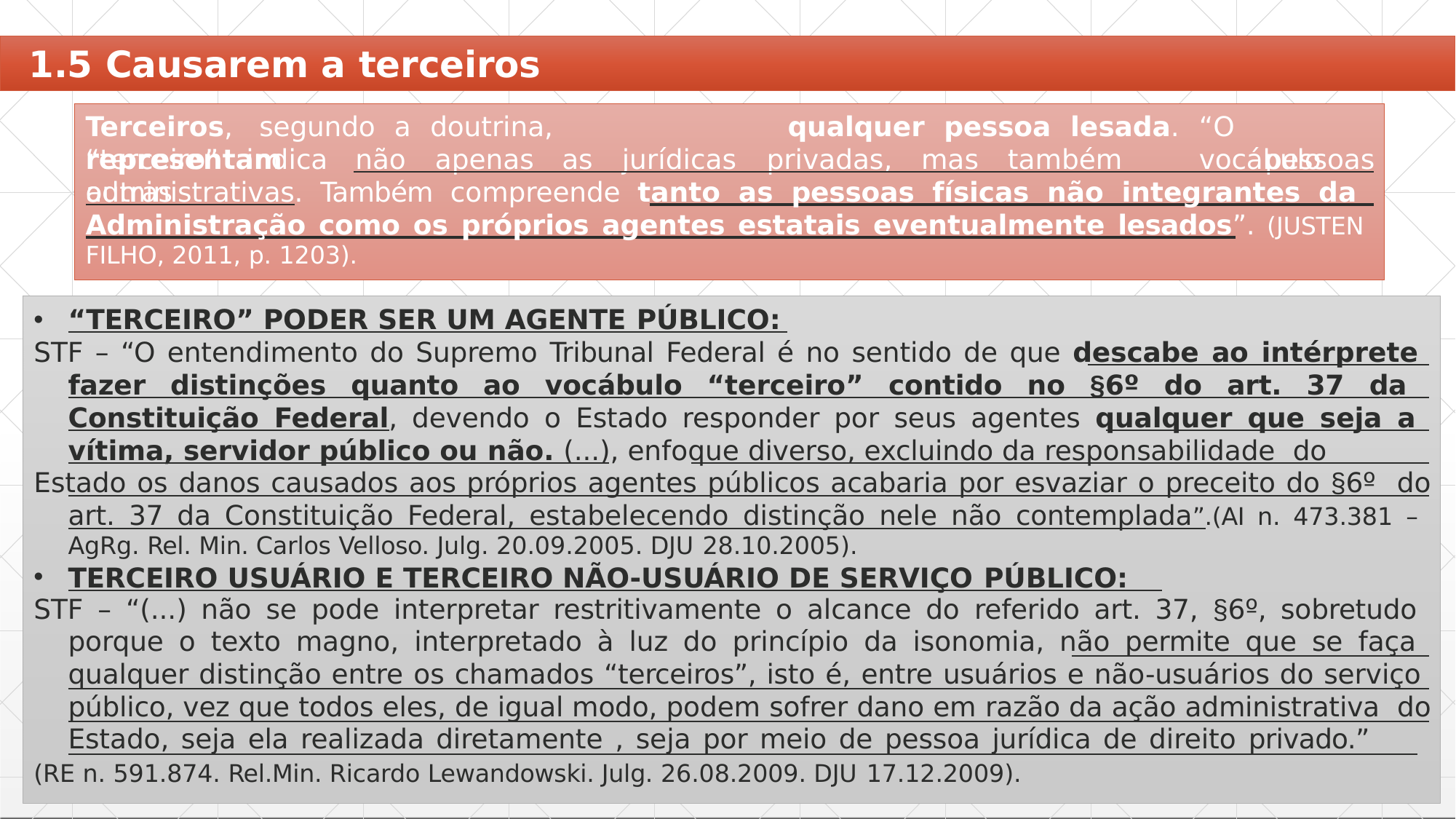

# 1.5 Causarem a terceiros

Terceiros,	segundo	a	doutrina,	representam
qualquer
pessoa
lesada.
“O	vocábulo

“terceiro”	indica	não	apenas	as	jurídicas	privadas,	mas	também	outras
pessoas

administrativas. Também compreende tanto as pessoas físicas não integrantes da  Administração como os próprios agentes estatais eventualmente lesados”. (JUSTEN  FILHO, 2011, p. 1203).

“TERCEIRO” PODER SER UM AGENTE PÚBLICO:
STF – “O entendimento do Supremo Tribunal Federal é no sentido de que descabe ao intérprete  fazer distinções quanto ao vocábulo “terceiro” contido no §6º do art. 37 da  Constituição Federal, devendo o Estado responder por seus agentes qualquer que seja a  vítima, servidor público ou não. (...), enfoque diverso, excluindo da responsabilidade do
Estado os danos causados aos próprios agentes públicos acabaria por esvaziar o preceito do §6º  do art. 37 da Constituição Federal, estabelecendo distinção nele não contemplada”.(AI n. 473.381 –  AgRg. Rel. Min. Carlos Velloso. Julg. 20.09.2005. DJU 28.10.2005).
TERCEIRO USUÁRIO E TERCEIRO NÃO-USUÁRIO DE SERVIÇO PÚBLICO:
STF – “(...) não se pode interpretar restritivamente o alcance do referido art. 37, §6º, sobretudo  porque o texto magno, interpretado à luz do princípio da isonomia, não permite que se faça  qualquer distinção entre os chamados “terceiros”, isto é, entre usuários e não-usuários do serviço  público, vez que todos eles, de igual modo, podem sofrer dano em razão da ação administrativa  do Estado, seja ela realizada diretamente , seja por meio de pessoa jurídica de direito privado.”
(RE n. 591.874. Rel.Min. Ricardo Lewandowski. Julg. 26.08.2009. DJU 17.12.2009).